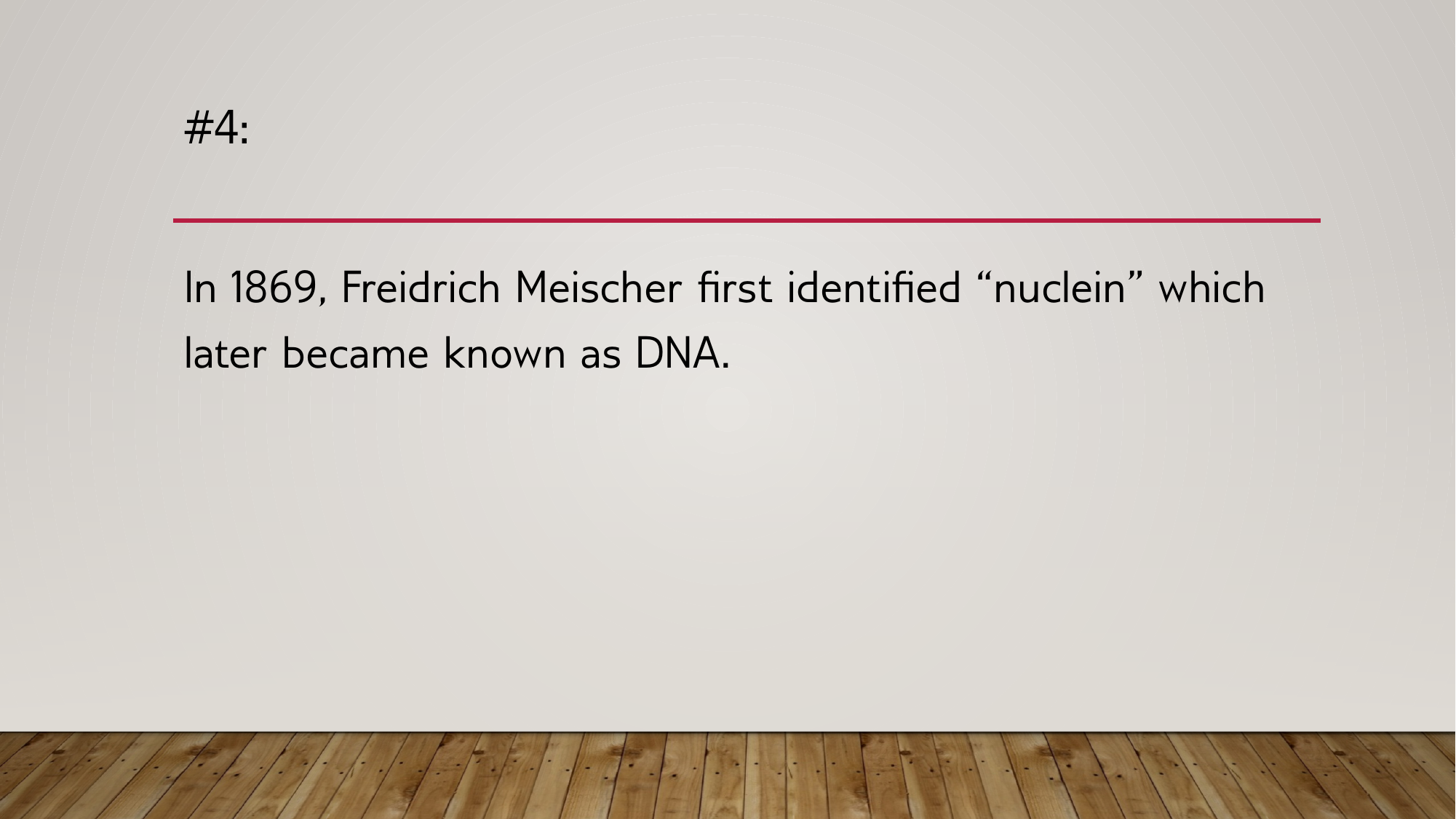

# #4:
In 1869, Freidrich Meischer first identified “nuclein” which later became known as DNA.